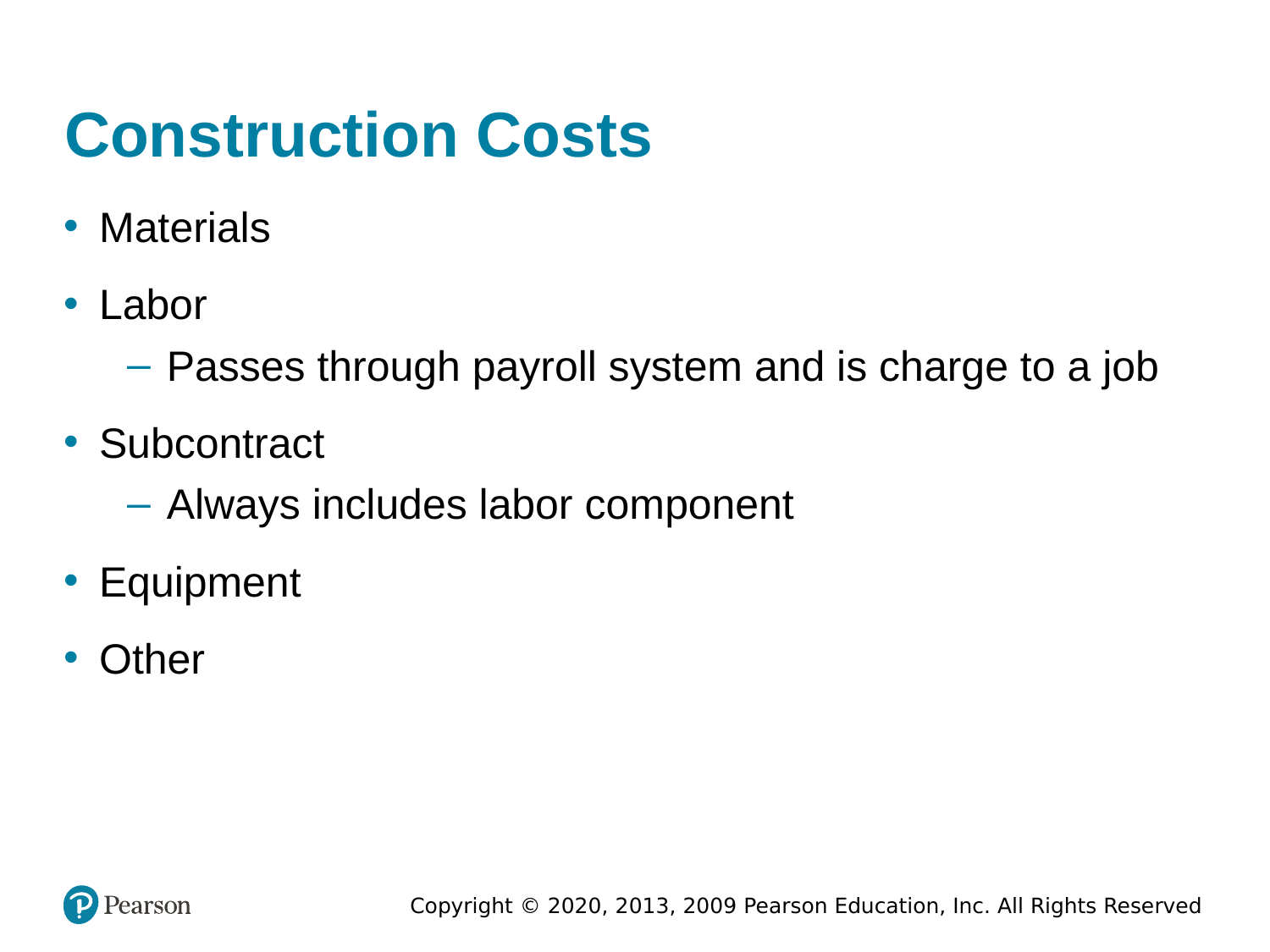

# Construction Costs
Materials
Labor
Passes through payroll system and is charge to a job
Subcontract
Always includes labor component
Equipment
Other